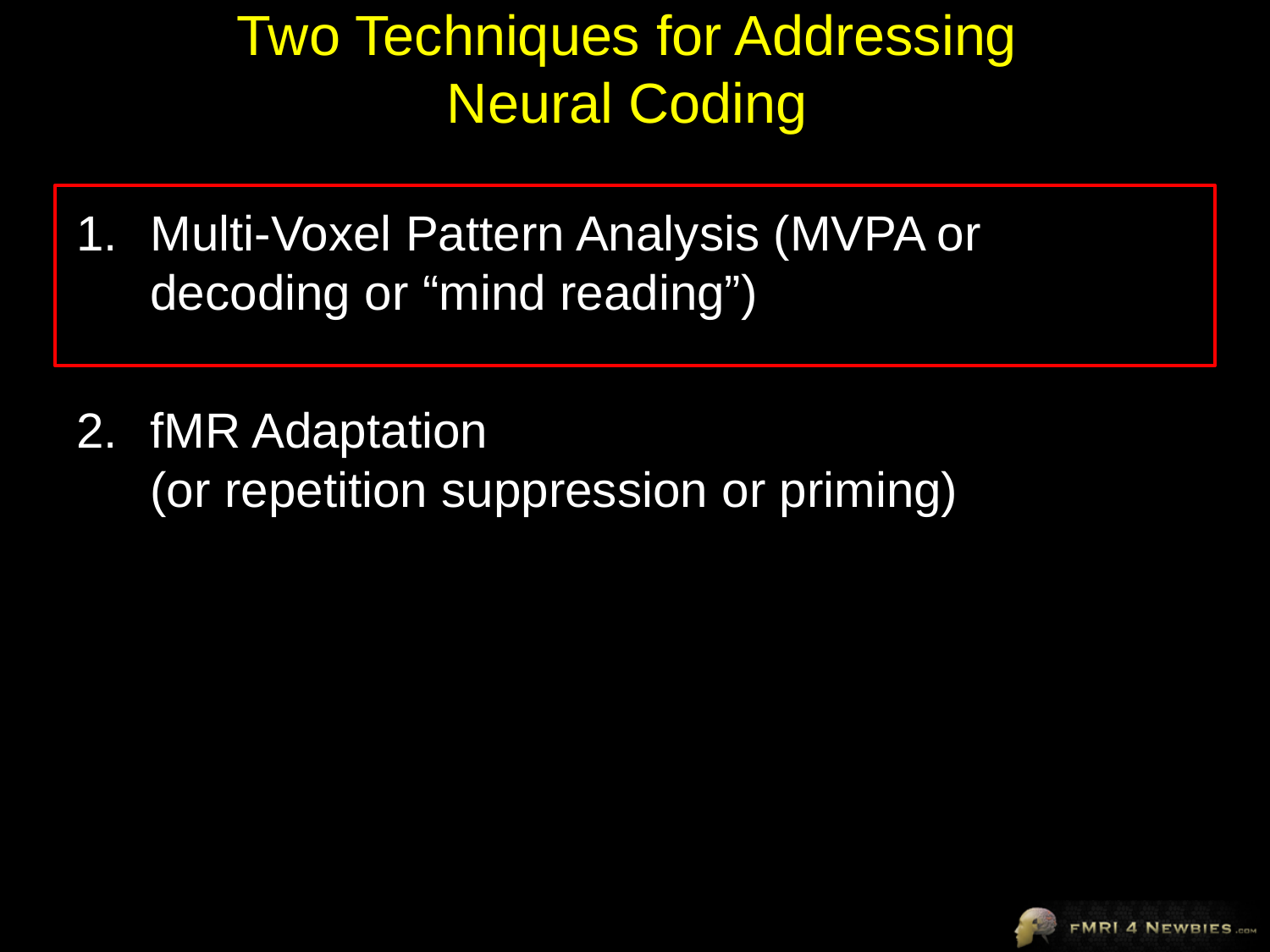

# Two Techniques for Addressing Neural Coding

Multi-Voxel Pattern Analysis (MVPA or decoding or “mind reading”)

fMR Adaptation
(or repetition suppression or priming)